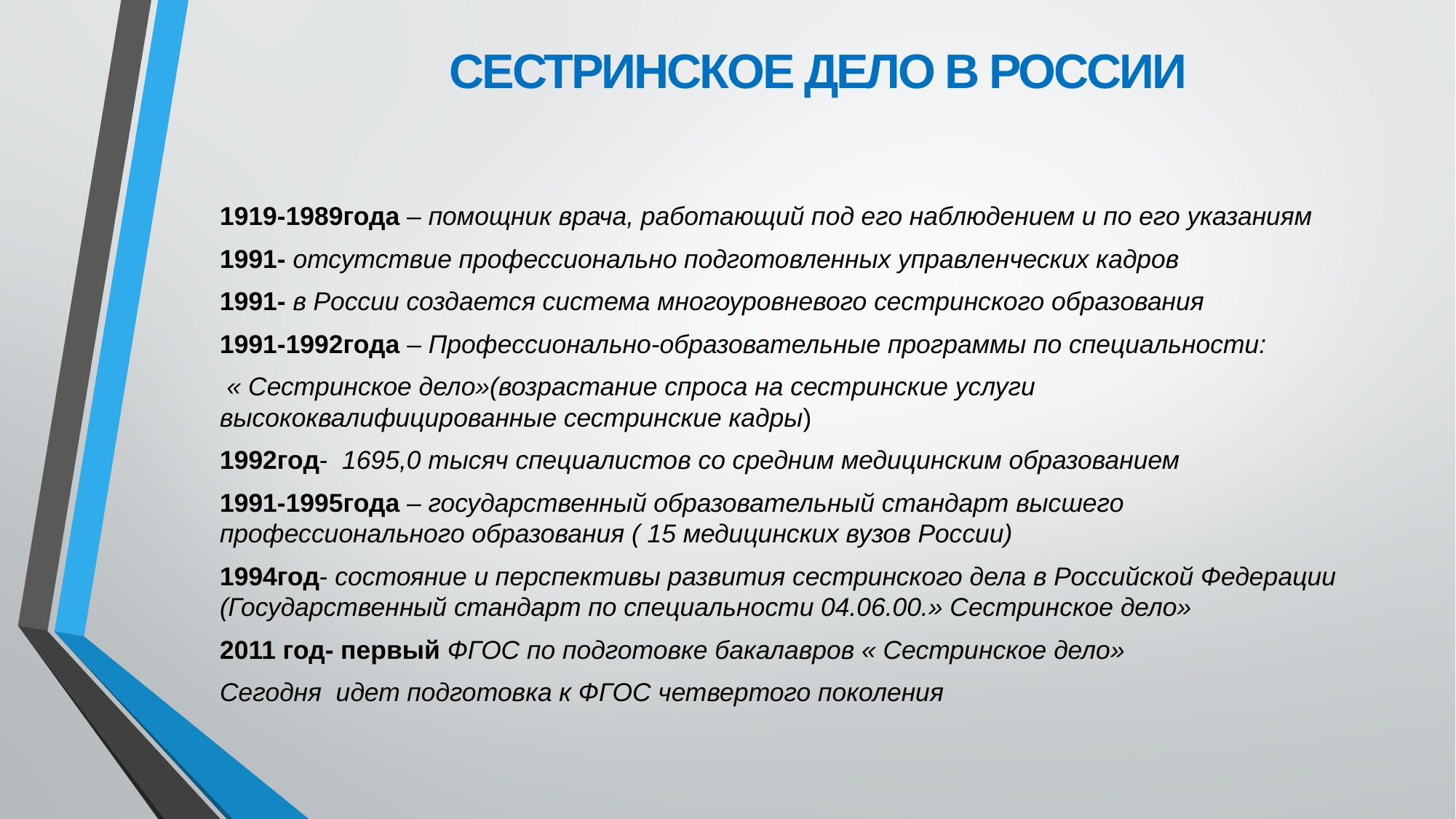

# СЕСТРИНСКОЕ ДЕЛО В РОССИИ

1919-1989года – помощник врача, работающий под его наблюдением и по его указаниям
1991- отсутствие профессионально подготовленных управленческих кадров
1991- в России создается система многоуровневого сестринского образования
1991-1992года – Профессионально-образовательные программы по специальности:
 « Сестринское дело»(возрастание спроса на сестринские услуги высококвалифицированные сестринские кадры)
1992год-  1695,0 тысяч специалистов со средним медицинским образованием
1991-1995года – государственный образовательный стандарт высшего профессионального образования ( 15 медицинских вузов России)
1994год- состояние и перспективы развития сестринского дела в Российской Федерации (Государственный стандарт по специальности 04.06.00.» Сестринское дело»
2011 год- первый ФГОС по подготовке бакалавров « Сестринское дело»
Сегодня  идет подготовка к ФГОС четвертого поколения